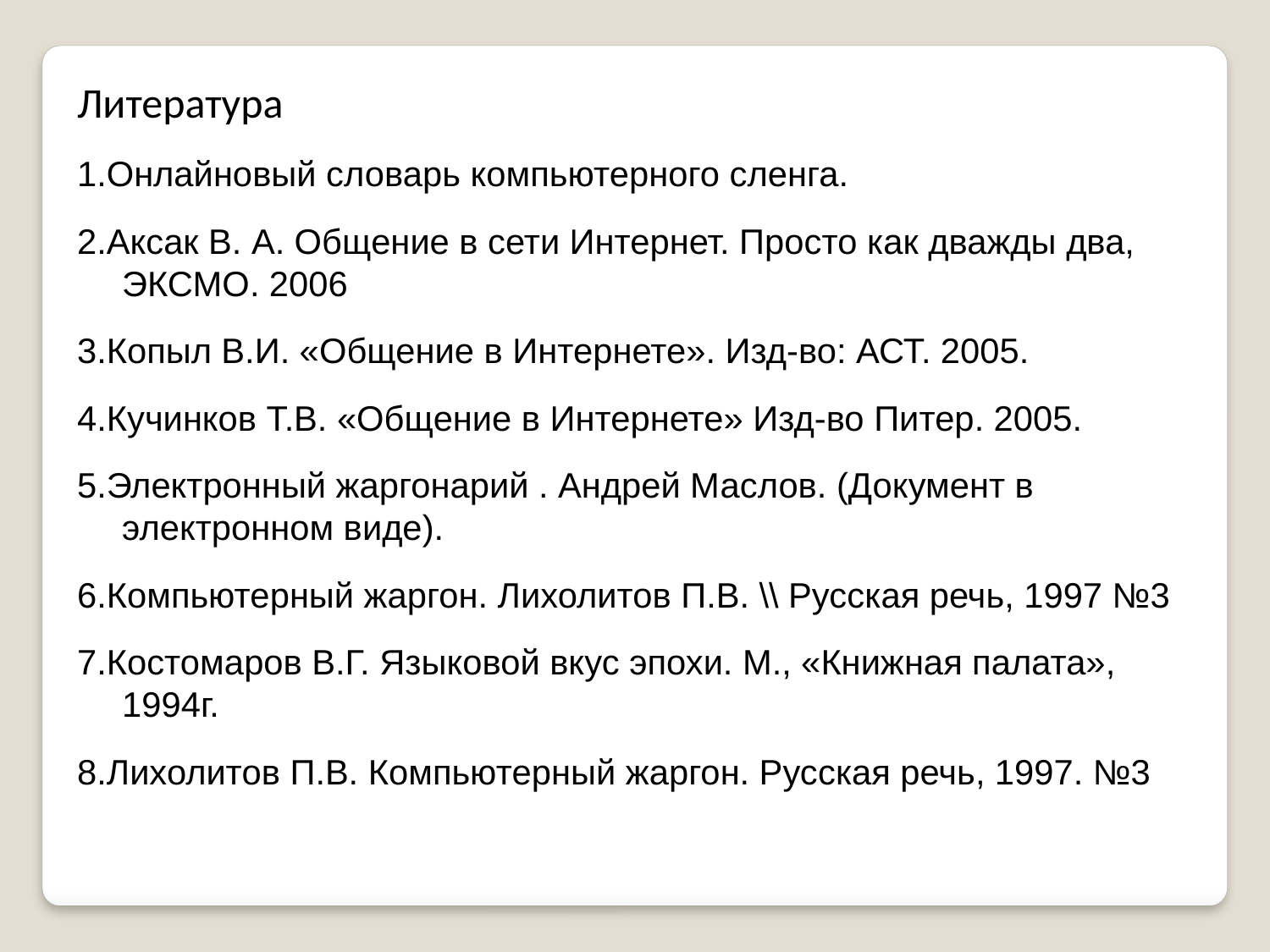

Литература
1.Онлайновый словарь компьютерного сленга.
2.Аксак В. А. Общение в сети Интернет. Просто как дважды два,     ЭКСМО. 2006
3.Копыл В.И. «Общение в Интернете». Изд-во: АСТ. 2005.
4.Кучинков Т.В. «Общение в Интернете» Изд-во Питер. 2005.
5.Электронный жаргонарий . Андрей Маслов. (Документ в электронном виде).
6.Компьютерный жаргон. Лихолитов П.В. \\ Русская речь, 1997 №3
7.Костомаров В.Г. Языковой вкус эпохи. М., «Книжная палата», 1994г.
8.Лихолитов П.В. Компьютерный жаргон. Русская речь, 1997. №3